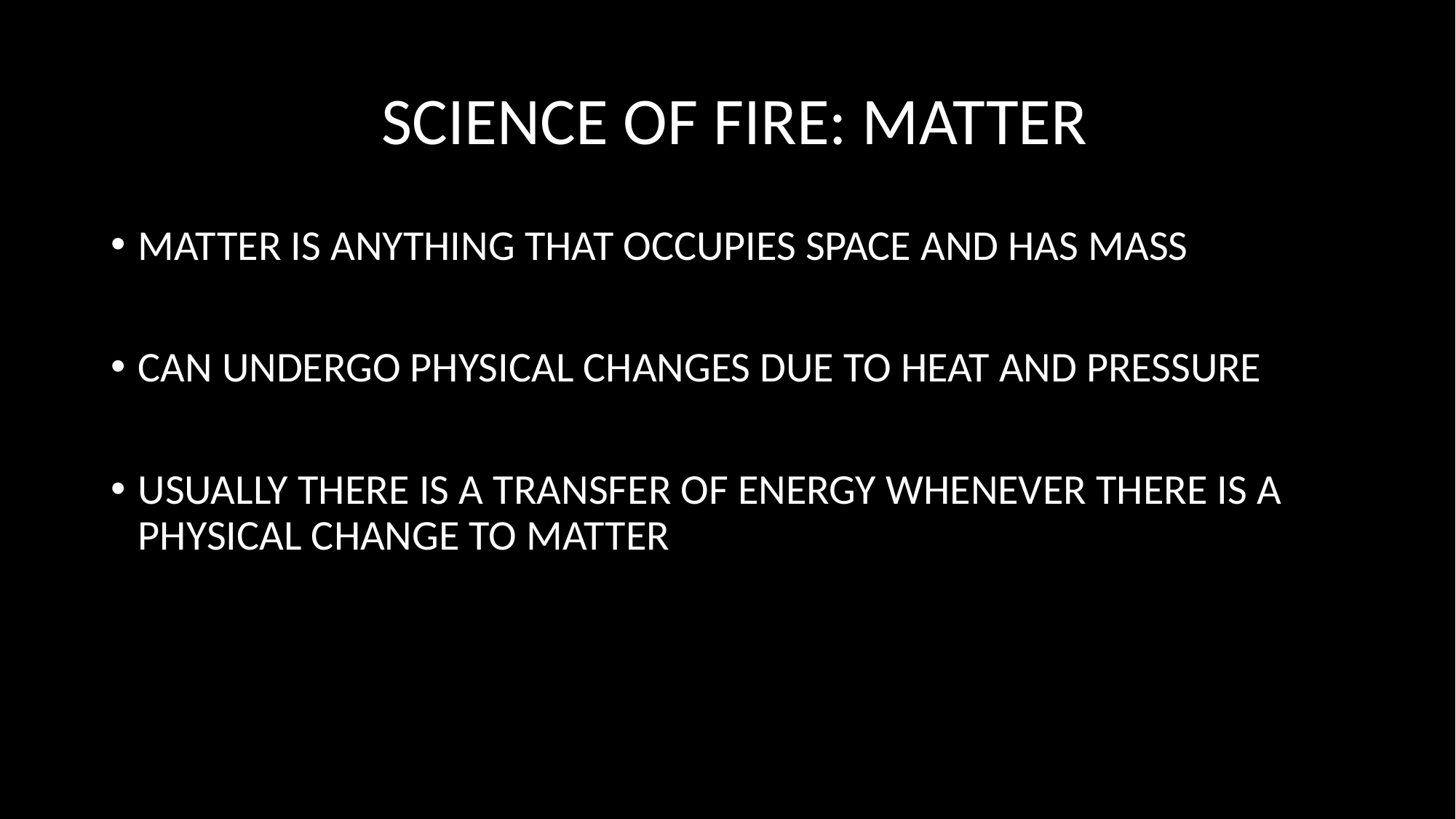

# SCIENCE OF FIRE: MATTER
MATTER IS ANYTHING THAT OCCUPIES SPACE AND HAS MASS

CAN UNDERGO PHYSICAL CHANGES DUE TO HEAT AND PRESSURE

Usually there is a transfer of energy whenever there is a physical change to matter